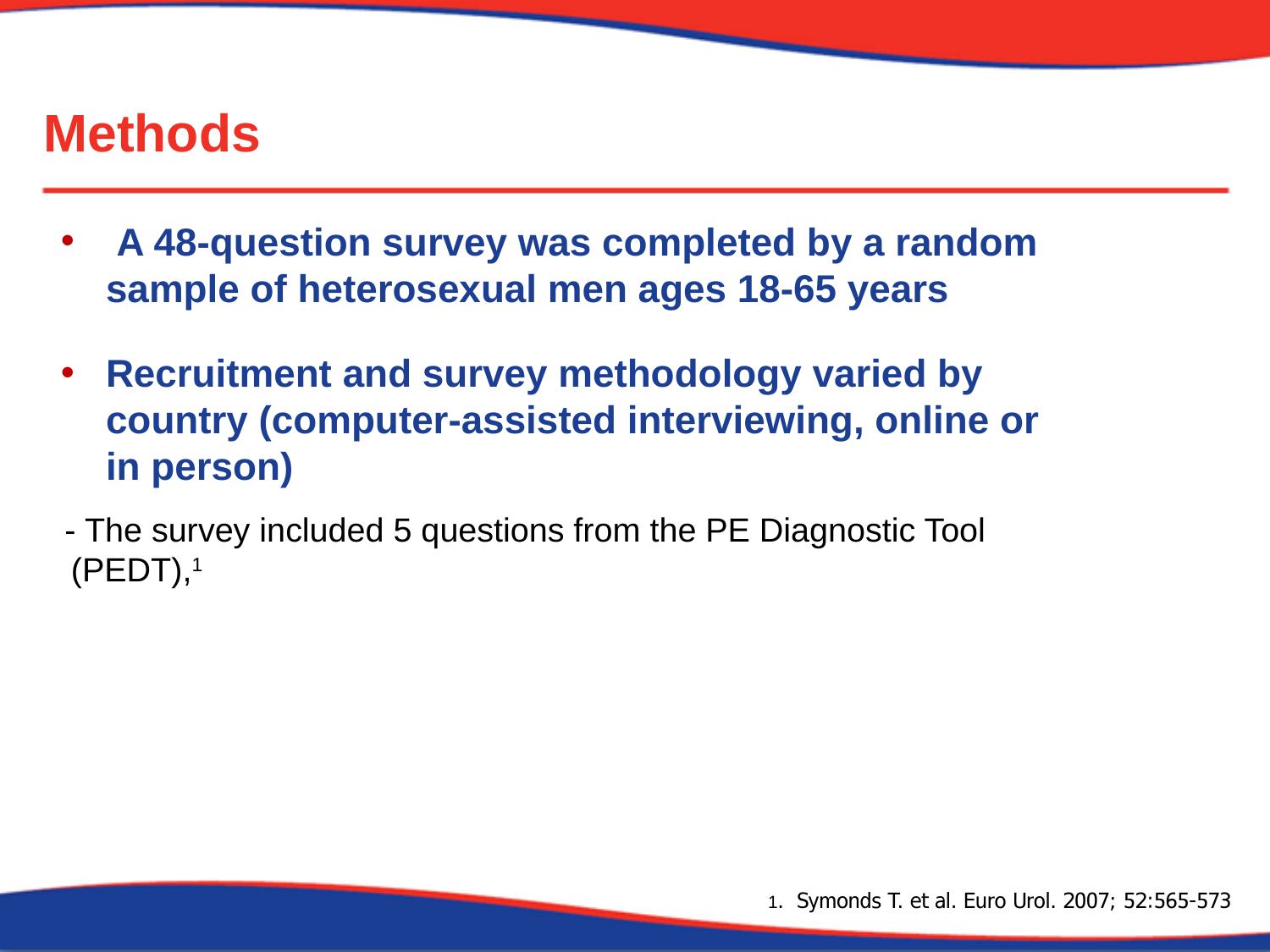

# Methods
 A 48-question survey was completed by a random sample of heterosexual men ages 18-65 years
Recruitment and survey methodology varied by country (computer-assisted interviewing, online or in person)
  - The survey included 5 questions from the PE Diagnostic Tool (PEDT),1

1.  Symonds T. et al. Euro Urol. 2007; 52:565-573